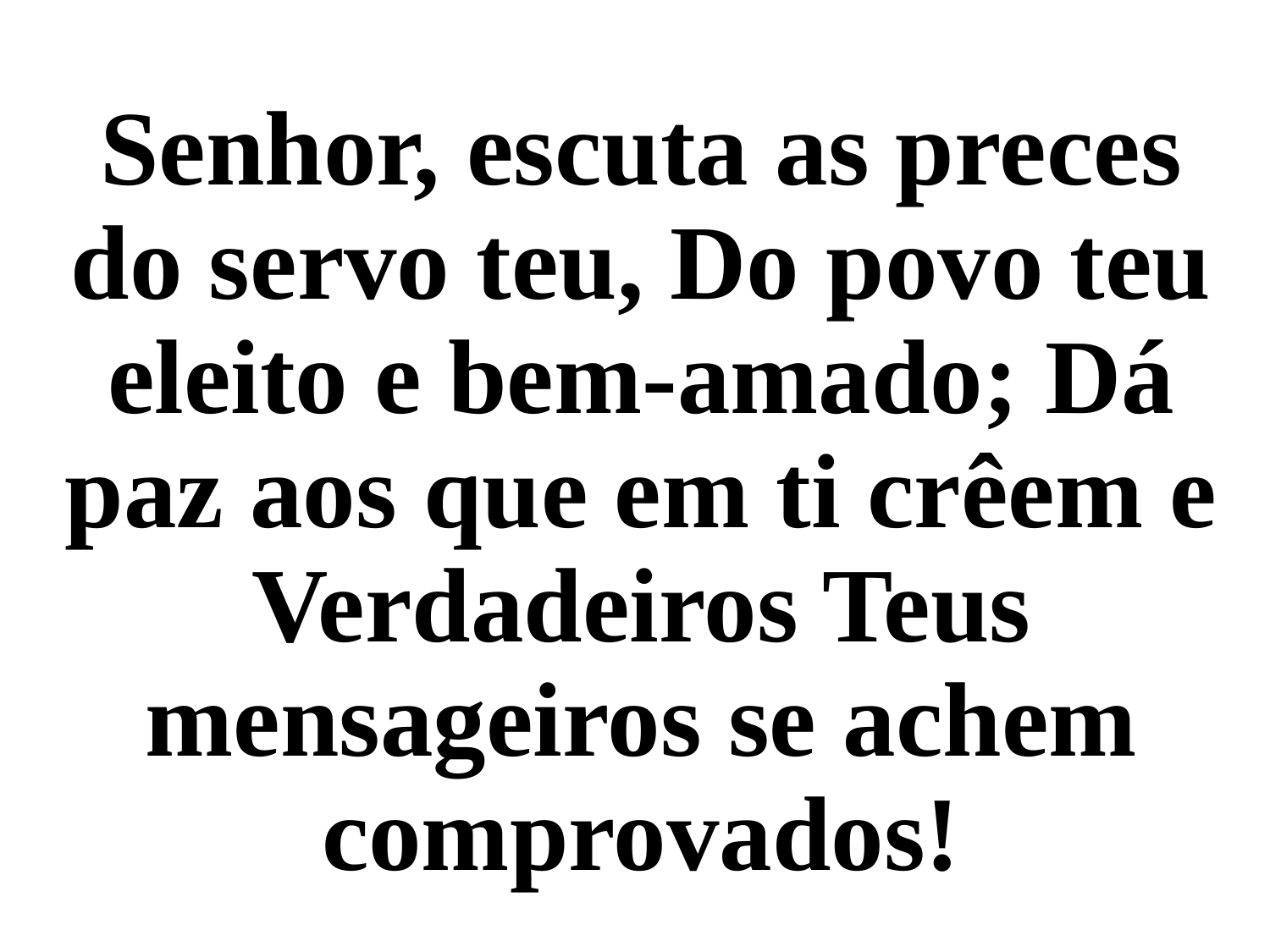

Senhor, escuta as preces do servo teu, Do povo teu eleito e bem-amado; Dá paz aos que em ti crêem e Verdadeiros Teus mensageiros se achem comprovados!